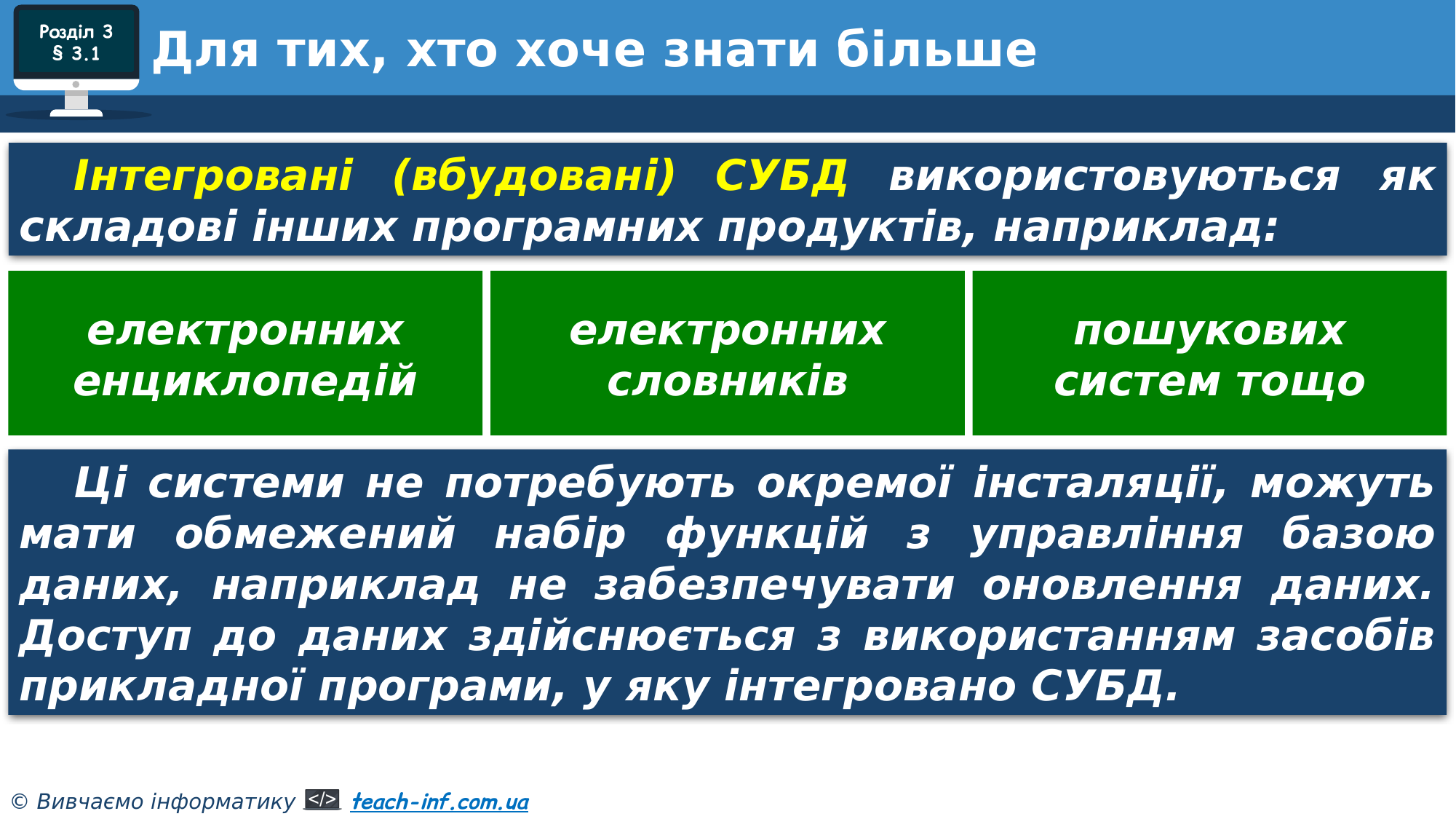

# Для тих, хто хоче знати більше
Інтегровані (вбудовані) СУБД використовуються як складові інших програмних продуктів, наприклад:
електронних енциклопедій
електронних словників
пошукових систем тощо
Ці системи не потребують окремої інсталяції, можуть мати обмежений набір функцій з управління базою даних, наприклад не забезпечувати оновлення даних. Доступ до даних здійснюється з використанням засобів прикладної програми, у яку інтегровано СУБД.